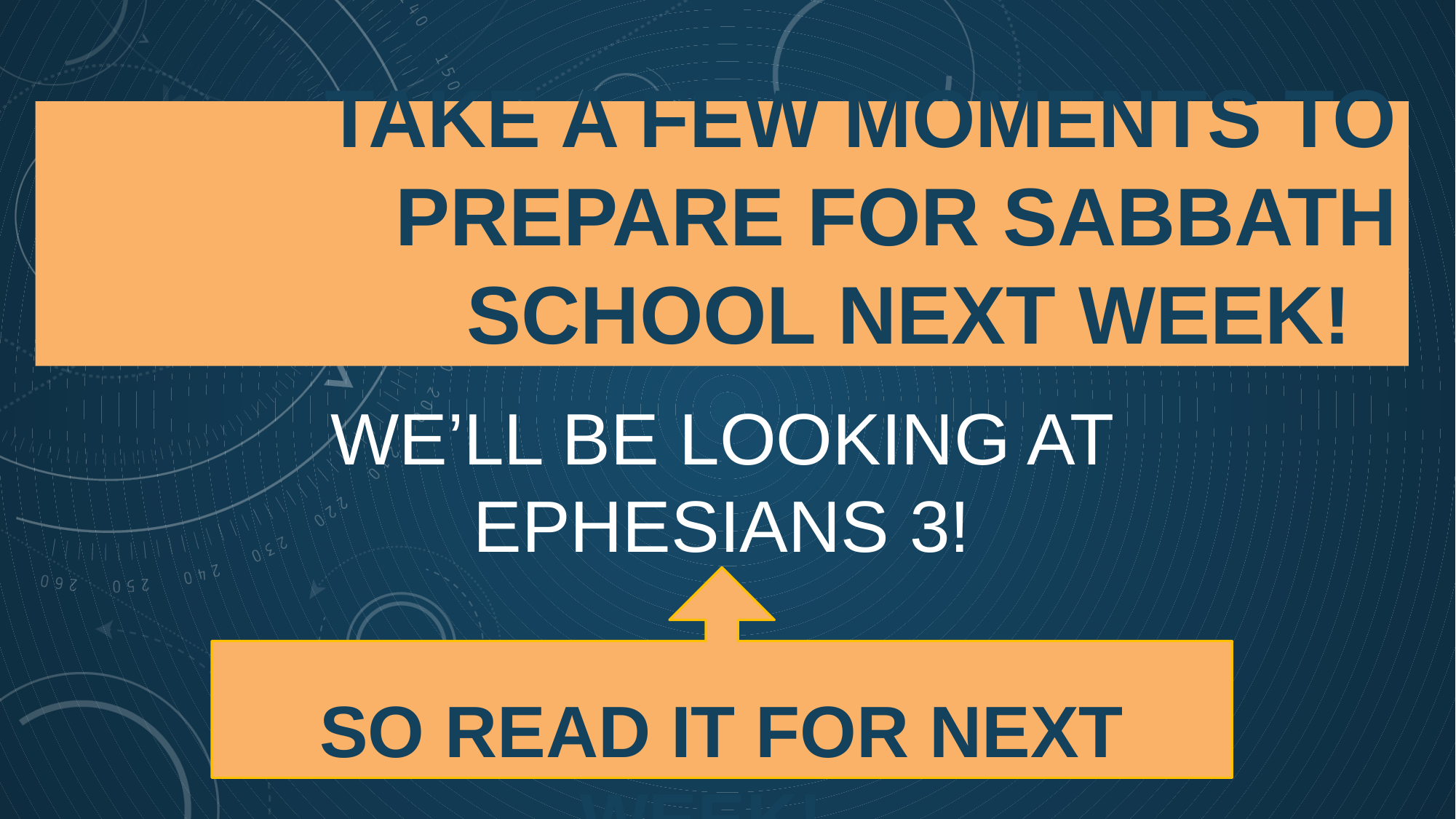

# Take a few moments to prepare for Sabbath school next week!
We’ll be looking at Ephesians 3!

So read it for next week!